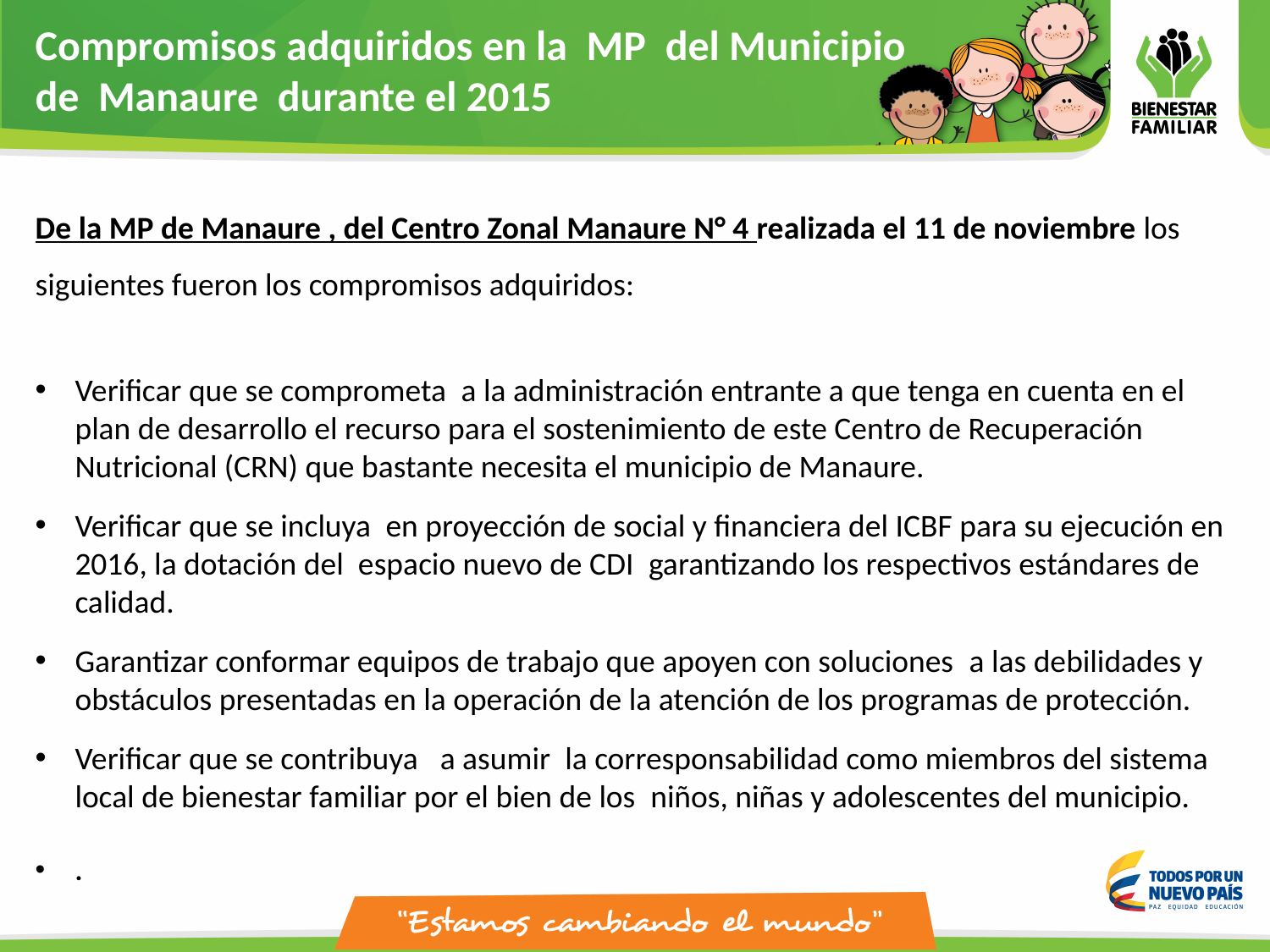

Compromisos adquiridos en la  MP  del Municipio
de  Manaure  durante el 2015
De la MP de Manaure , del Centro Zonal Manaure N° 4 realizada el 11 de noviembre los siguientes fueron los compromisos adquiridos:

Verificar que se comprometa  a la administración entrante a que tenga en cuenta en el plan de desarrollo el recurso para el sostenimiento de este Centro de Recuperación Nutricional (CRN) que bastante necesita el municipio de Manaure.
Verificar que se incluya  en proyección de social y financiera del ICBF para su ejecución en 2016, la dotación del  espacio nuevo de CDI  garantizando los respectivos estándares de calidad.
Garantizar conformar equipos de trabajo que apoyen con soluciones  a las debilidades y obstáculos presentadas en la operación de la atención de los programas de protección.
Verificar que se contribuya   a asumir  la corresponsabilidad como miembros del sistema local de bienestar familiar por el bien de los  niños, niñas y adolescentes del municipio.
.